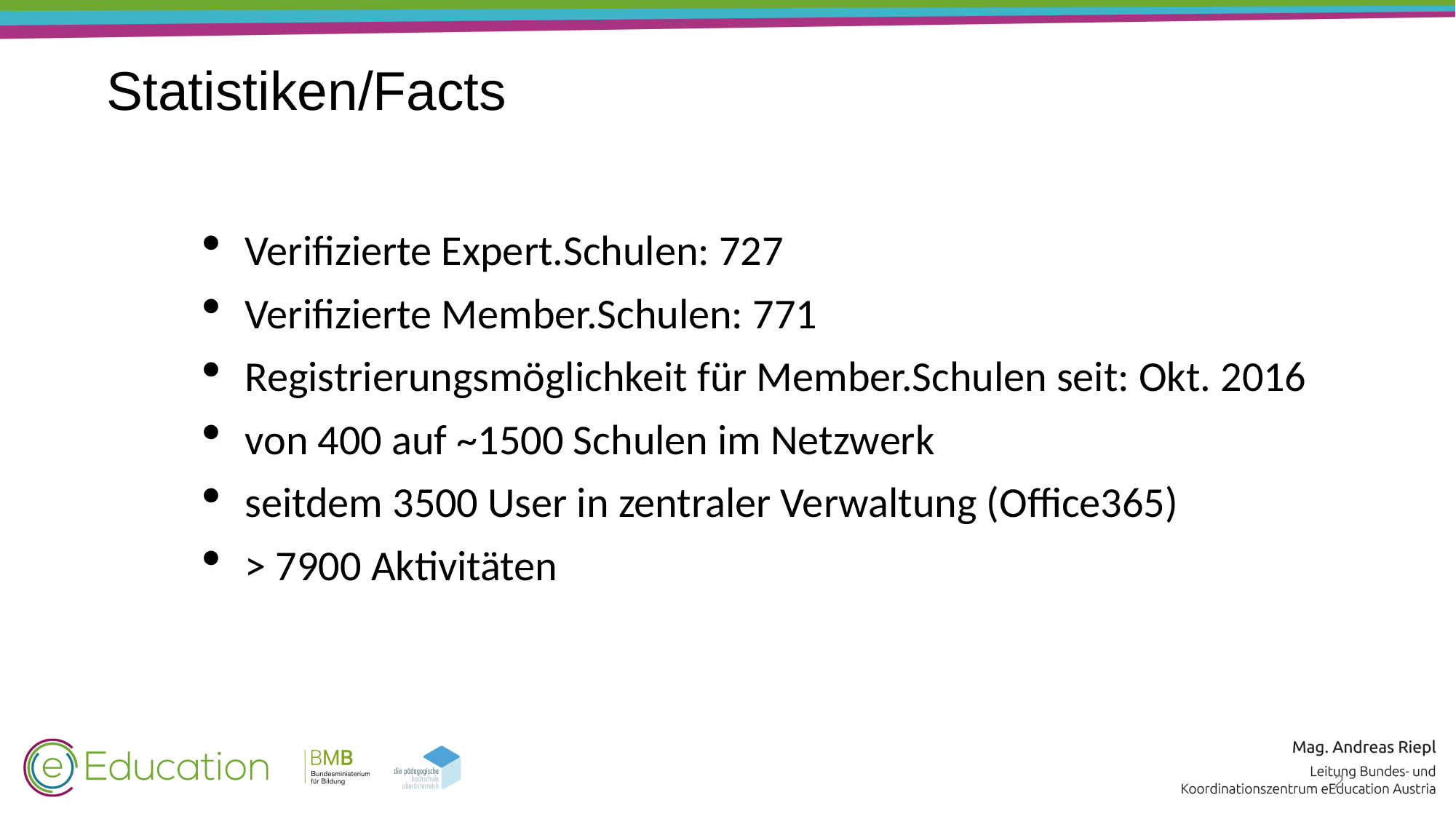

# Statistiken/Facts
Verifizierte Expert.Schulen: 727
Verifizierte Member.Schulen: 771
Registrierungsmöglichkeit für Member.Schulen seit: Okt. 2016
von 400 auf ~1500 Schulen im Netzwerk
seitdem 3500 User in zentraler Verwaltung (Office365)
> 7900 Aktivitäten

2